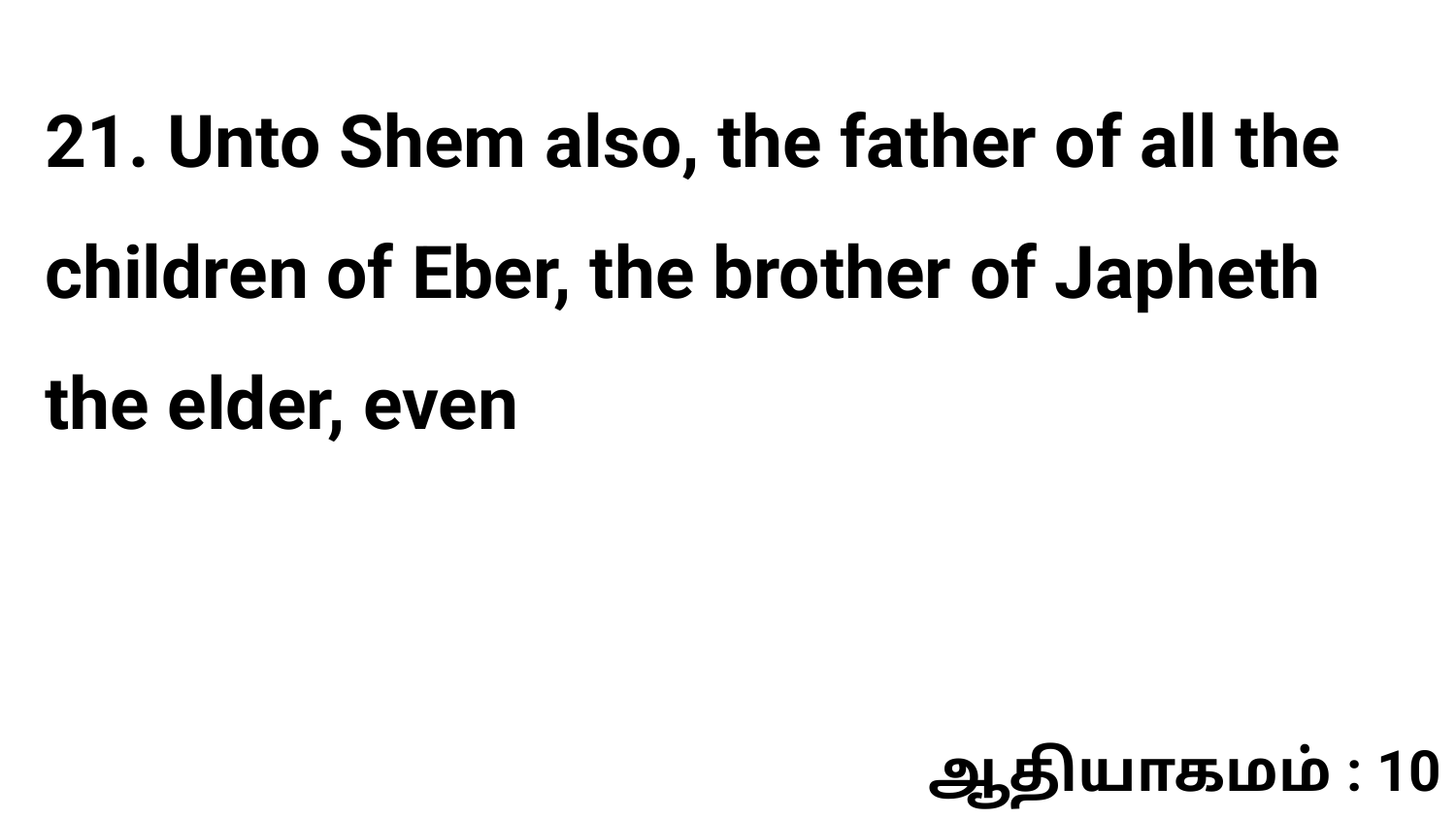

21. Unto Shem also, the father of all the children of Eber, the brother of Japheth the elder, even
ஆதியாகமம் : 10